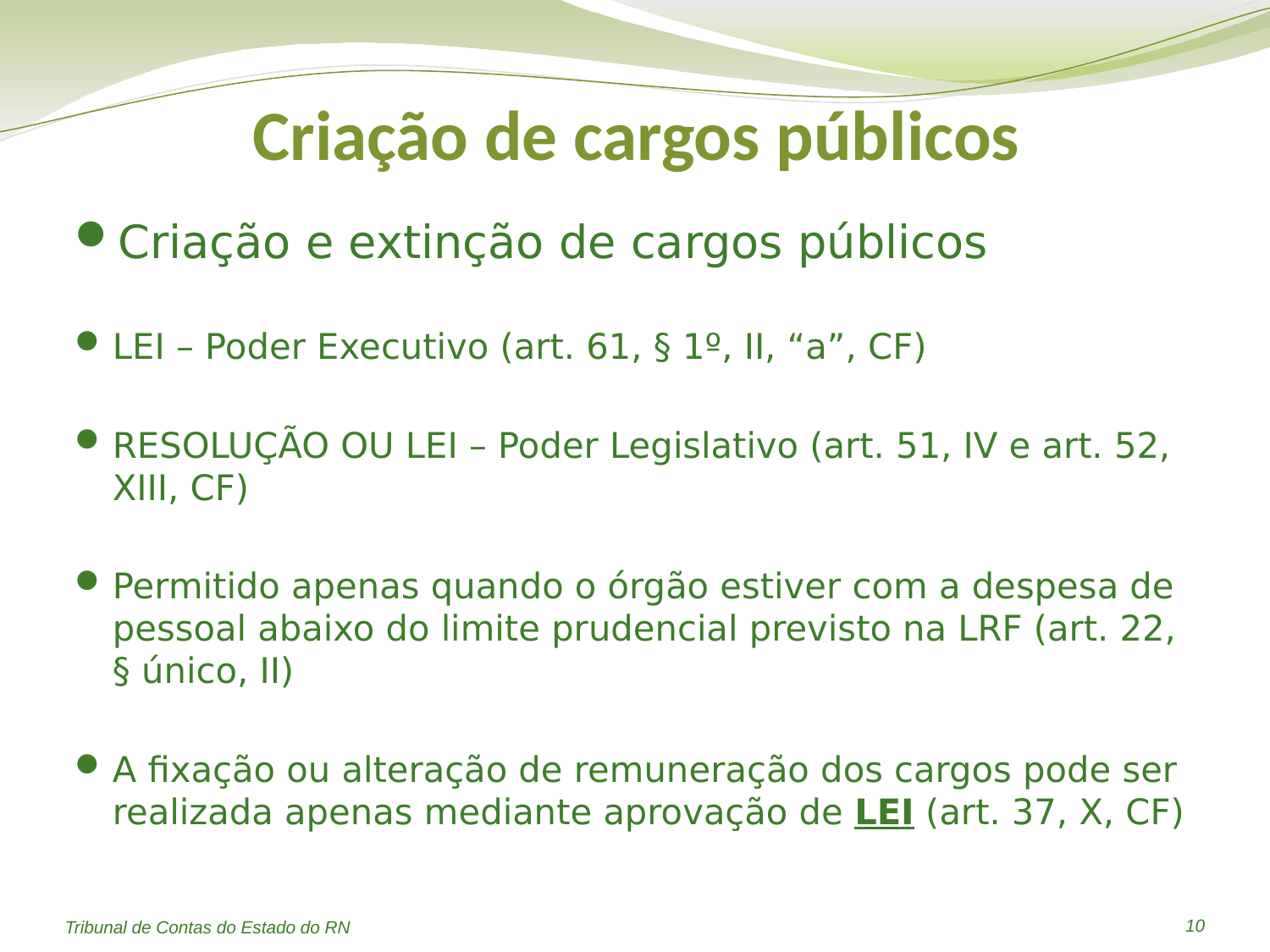

# Criação de cargos públicos
Criação e extinção de cargos públicos

LEI – Poder Executivo (art. 61, § 1º, II, “a”, CF)

RESOLUÇÃO OU LEI – Poder Legislativo (art. 51, IV e art. 52, XIII, CF)

Permitido apenas quando o órgão estiver com a despesa de pessoal abaixo do limite prudencial previsto na LRF (art. 22, § único, II)

A fixação ou alteração de remuneração dos cargos pode ser realizada apenas mediante aprovação de LEI (art. 37, X, CF)

10
Tribunal de Contas do Estado do RN